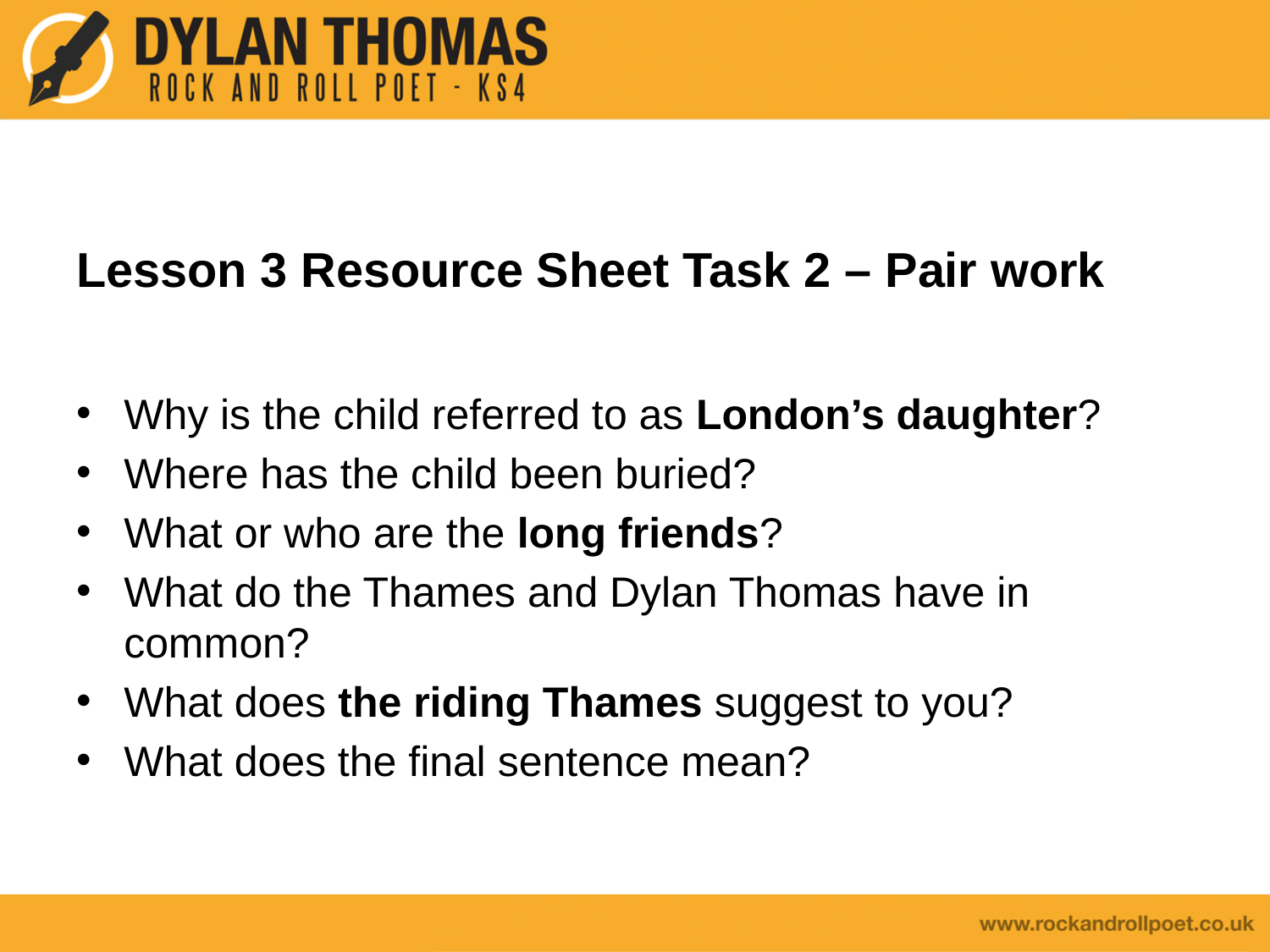

# Lesson 3 Resource Sheet Task 2 – Pair work
Why is the child referred to as London’s daughter?
Where has the child been buried?
What or who are the long friends?
What do the Thames and Dylan Thomas have in common?
What does the riding Thames suggest to you?
What does the final sentence mean?